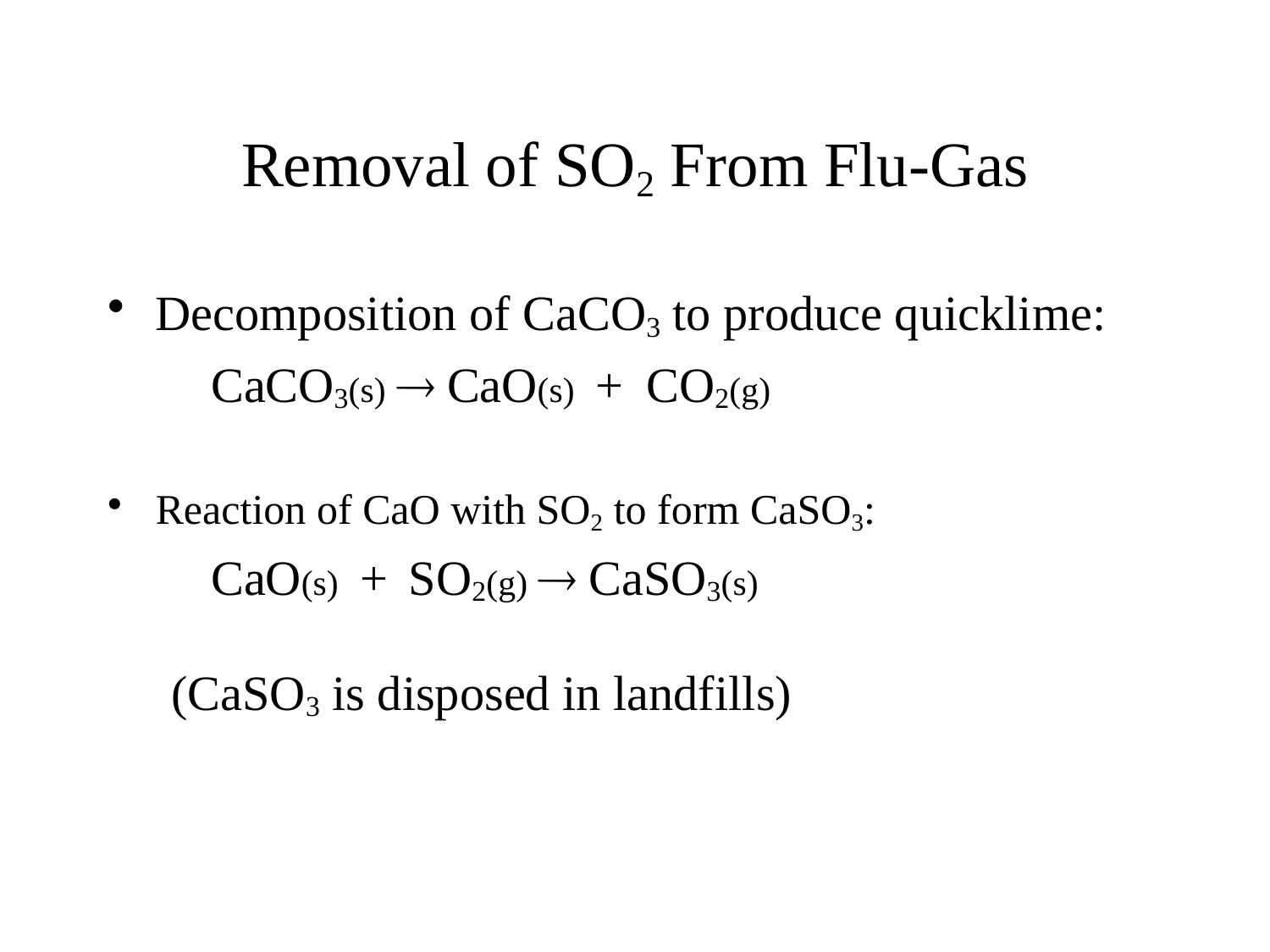

# Removal of SO2 From Flu-Gas
Decomposition of CaCO3 to produce quicklime:
	CaCO3(s) → CaO(s)  +  CO2(g)

Reaction of CaO with SO2 to form CaSO3:
	CaO(s)  +  SO2(g) → CaSO3(s)

(CaSO3 is disposed in landfills)